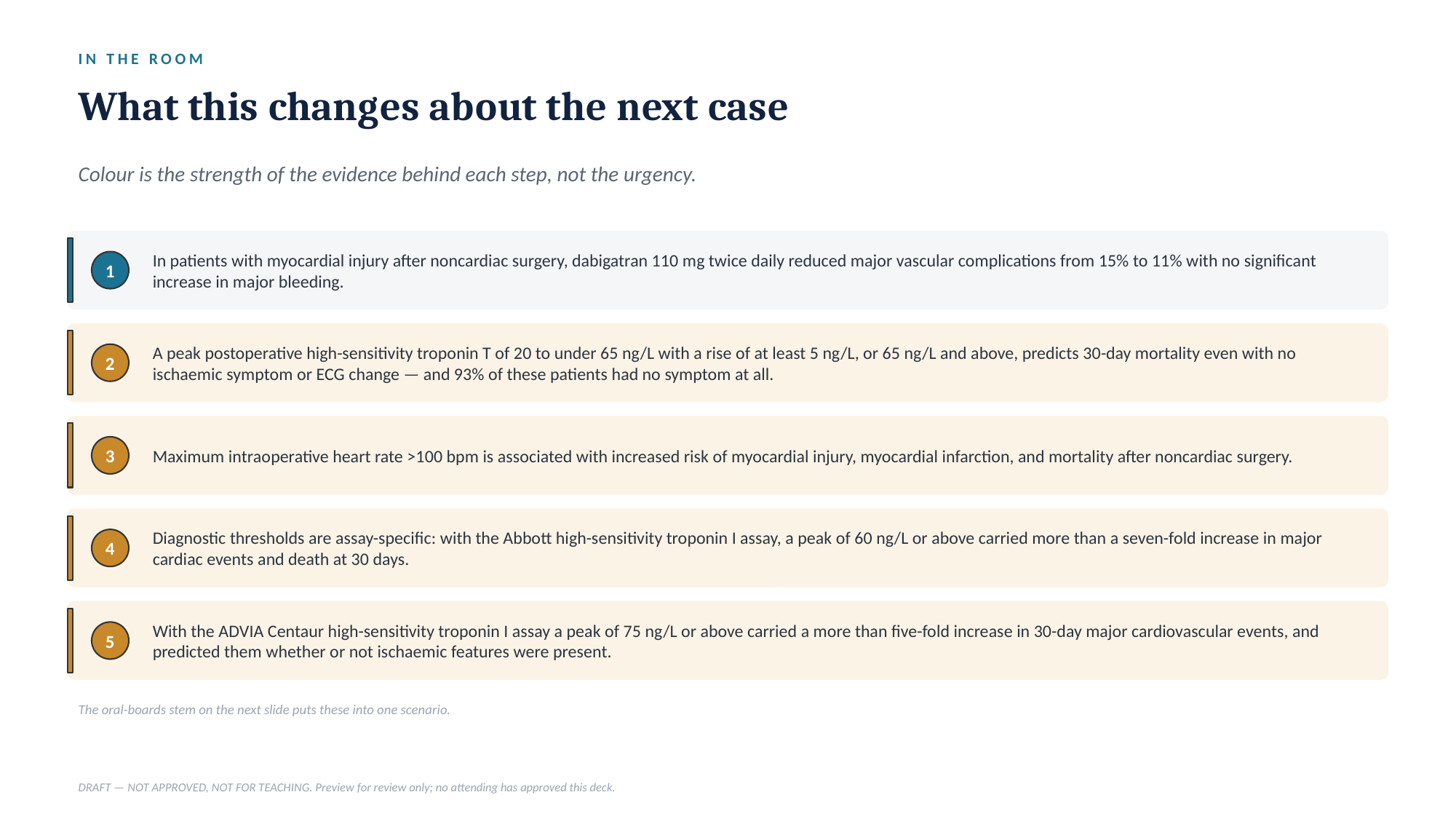

IN THE ROOM
What this changes about the next case
Colour is the strength of the evidence behind each step, not the urgency.

In patients with myocardial injury after noncardiac surgery, dabigatran 110 mg twice daily reduced major vascular complications from 15% to 11% with no significant increase in major bleeding.

1

A peak postoperative high-sensitivity troponin T of 20 to under 65 ng/L with a rise of at least 5 ng/L, or 65 ng/L and above, predicts 30-day mortality even with no ischaemic symptom or ECG change — and 93% of these patients had no symptom at all.

2

Maximum intraoperative heart rate >100 bpm is associated with increased risk of myocardial injury, myocardial infarction, and mortality after noncardiac surgery.

3

Diagnostic thresholds are assay-specific: with the Abbott high-sensitivity troponin I assay, a peak of 60 ng/L or above carried more than a seven-fold increase in major cardiac events and death at 30 days.

4

With the ADVIA Centaur high-sensitivity troponin I assay a peak of 75 ng/L or above carried a more than five-fold increase in 30-day major cardiovascular events, and predicted them whether or not ischaemic features were present.

5
The oral-boards stem on the next slide puts these into one scenario.
DRAFT — NOT APPROVED, NOT FOR TEACHING. Preview for review only; no attending has approved this deck.